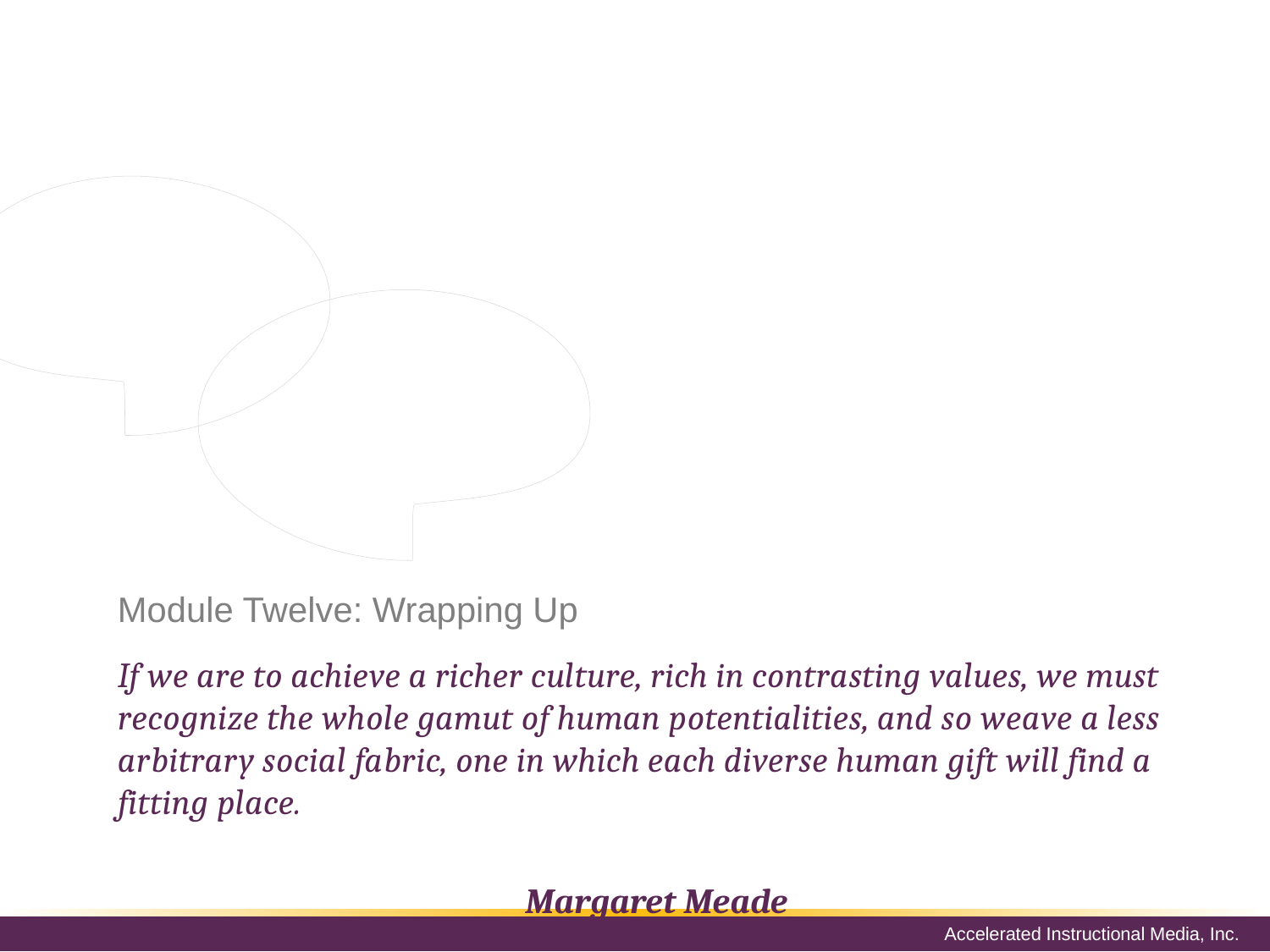

Although this workshop is coming to a close, we hope that your journey to journey to improve your Workplace Diversity knowledge and skills is just beginning. Please take a moment to review and update your action plan. This will be a key tool to guide your progress in the days, weeks, months, and years to come. We wish you the best of luck on the rest of your travels!
# Module Twelve: Wrapping Up
If we are to achieve a richer culture, rich in contrasting values, we must recognize the whole gamut of human potentialities, and so weave a less arbitrary social fabric, one in which each diverse human gift will find a fitting place.

Margaret Meade